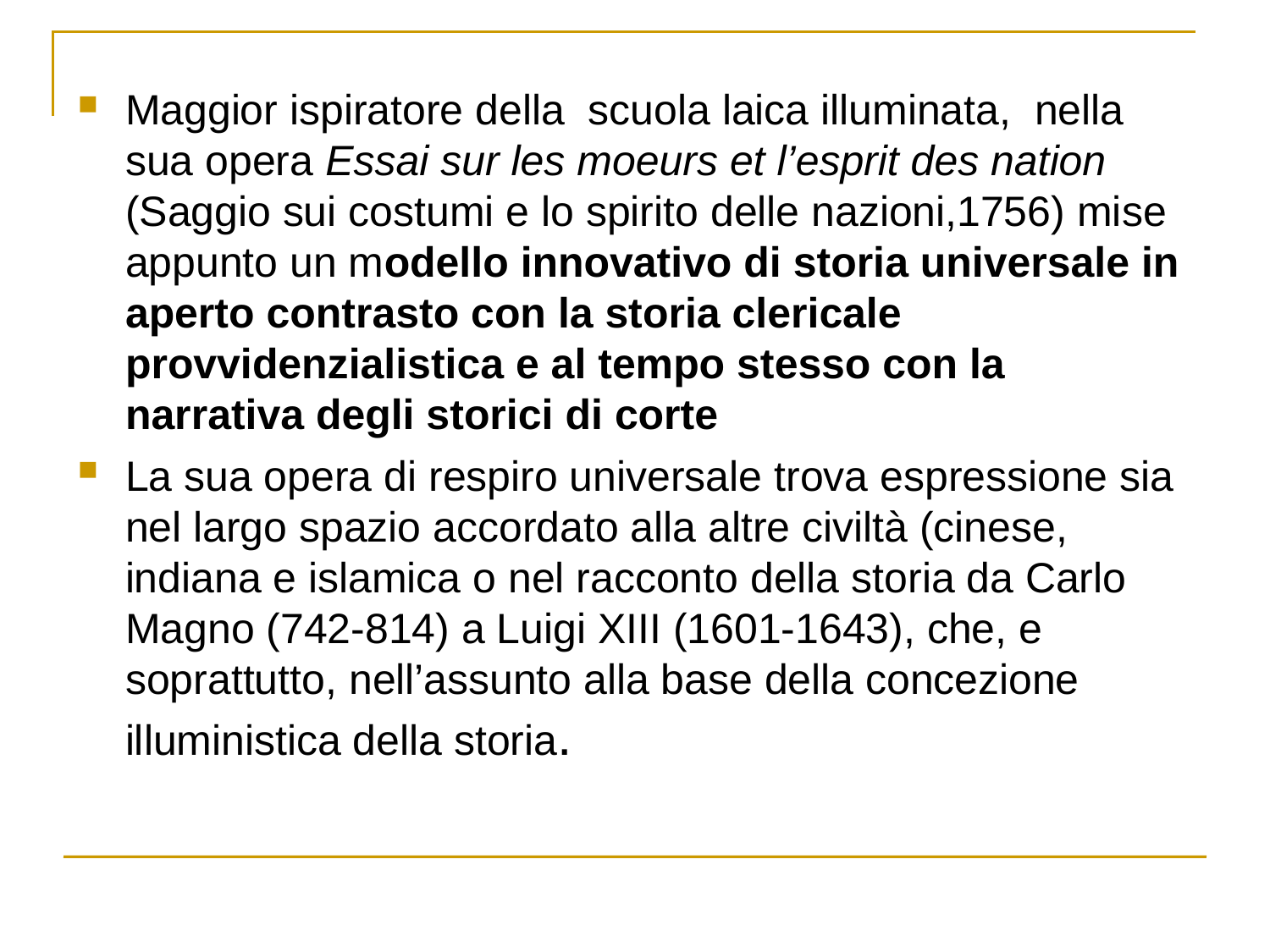

Maggior ispiratore della  scuola laica illuminata,  nella sua opera Essai sur les moeurs et l’esprit des nation (Saggio sui costumi e lo spirito delle nazioni,1756) mise appunto un modello innovativo di storia universale in aperto contrasto con la storia clericale provvidenzialistica e al tempo stesso con la narrativa degli storici di corte
La sua opera di respiro universale trova espressione sia nel largo spazio accordato alla altre civiltà (cinese, indiana e islamica o nel racconto della storia da Carlo Magno (742-814) a Luigi XIII (1601-1643), che, e soprattutto, nell’assunto alla base della concezione illuministica della storia.